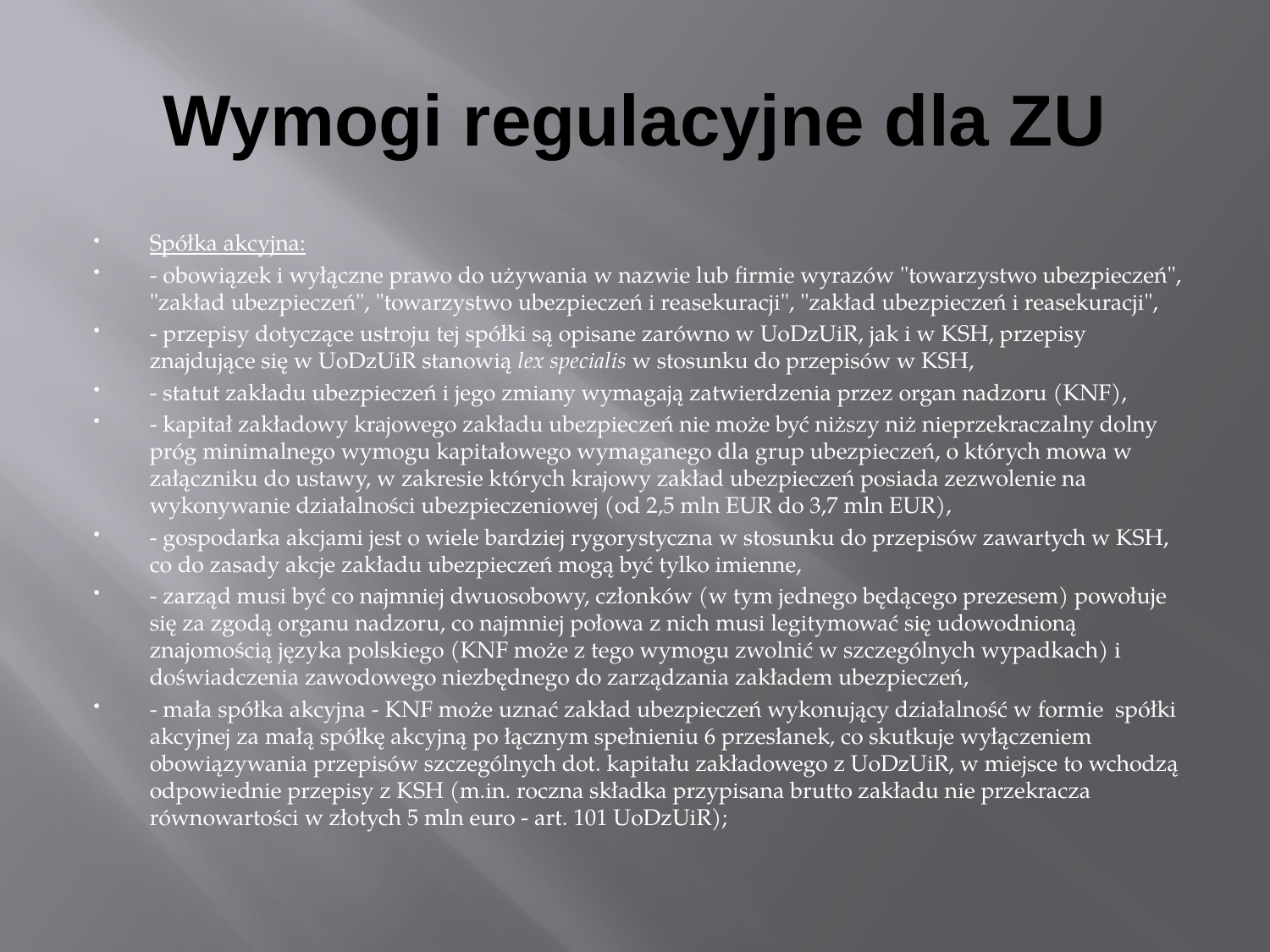

# Wymogi regulacyjne dla ZU
Spółka akcyjna:
- obowiązek i wyłączne prawo do używania w nazwie lub firmie wyrazów "towarzystwo ubezpieczeń", "zakład ubezpieczeń", "towarzystwo ubezpieczeń i reasekuracji", "zakład ubezpieczeń i reasekuracji",
- przepisy dotyczące ustroju tej spółki są opisane zarówno w UoDzUiR, jak i w KSH, przepisy znajdujące się w UoDzUiR stanowią lex specialis w stosunku do przepisów w KSH,
- statut zakładu ubezpieczeń i jego zmiany wymagają zatwierdzenia przez organ nadzoru (KNF),
- kapitał zakładowy krajowego zakładu ubezpieczeń nie może być niższy niż nieprzekraczalny dolny próg minimalnego wymogu kapitałowego wymaganego dla grup ubezpieczeń, o których mowa w załączniku do ustawy, w zakresie których krajowy zakład ubezpieczeń posiada zezwolenie na wykonywanie działalności ubezpieczeniowej (od 2,5 mln EUR do 3,7 mln EUR),
- gospodarka akcjami jest o wiele bardziej rygorystyczna w stosunku do przepisów zawartych w KSH, co do zasady akcje zakładu ubezpieczeń mogą być tylko imienne,
- zarząd musi być co najmniej dwuosobowy, członków (w tym jednego będącego prezesem) powołuje się za zgodą organu nadzoru, co najmniej połowa z nich musi legitymować się udowodnioną znajomością języka polskiego (KNF może z tego wymogu zwolnić w szczególnych wypadkach) i doświadczenia zawodowego niezbędnego do zarządzania zakładem ubezpieczeń,
- mała spółka akcyjna - KNF może uznać zakład ubezpieczeń wykonujący działalność w formie  spółki akcyjnej za małą spółkę akcyjną po łącznym spełnieniu 6 przesłanek, co skutkuje wyłączeniem obowiązywania przepisów szczególnych dot. kapitału zakładowego z UoDzUiR, w miejsce to wchodzą odpowiednie przepisy z KSH (m.in. roczna składka przypisana brutto zakładu nie przekracza równowartości w złotych 5 mln euro - art. 101 UoDzUiR);